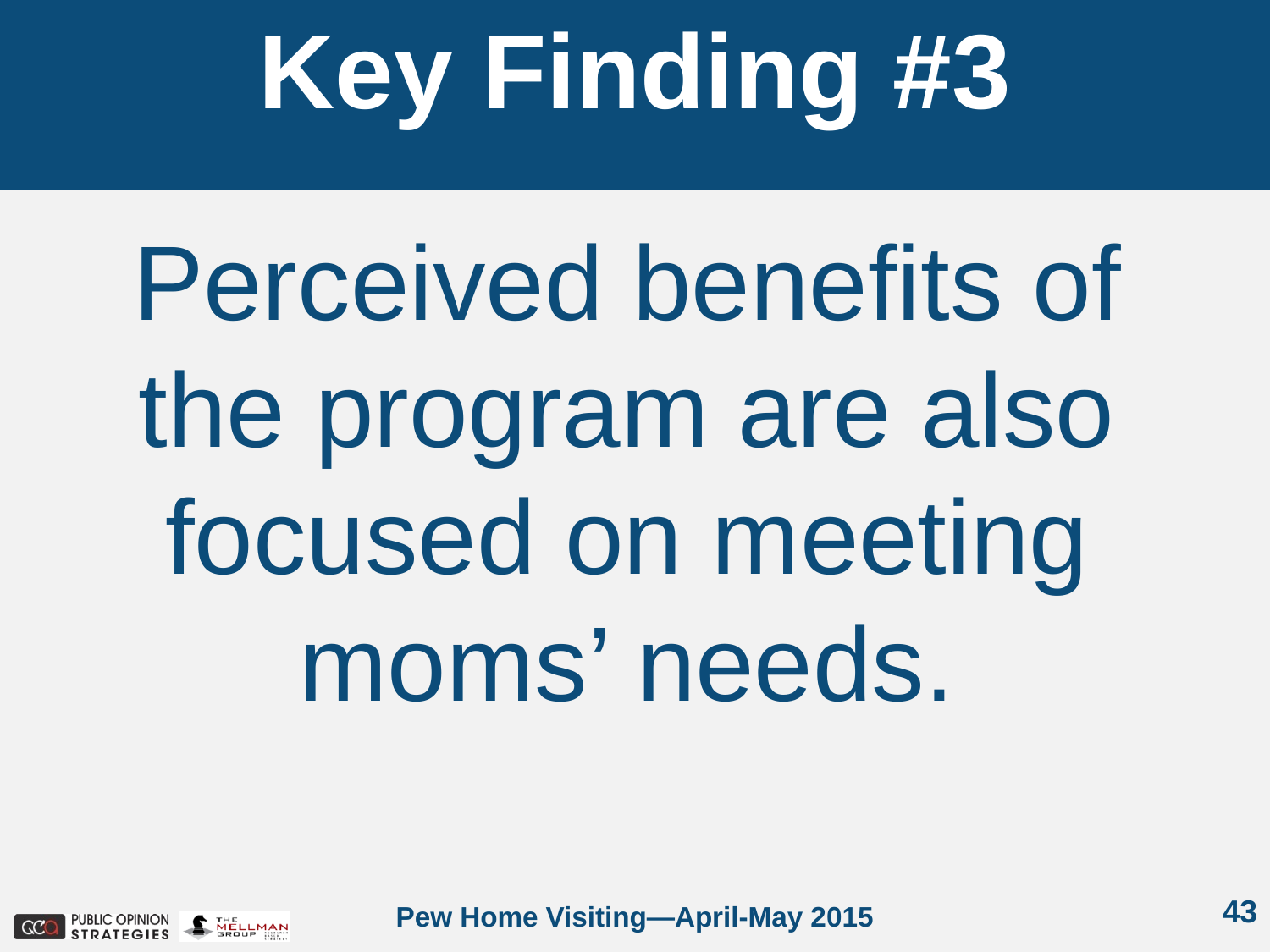

Key Finding #3
Perceived benefits of the program are also focused on meeting moms’ needs.